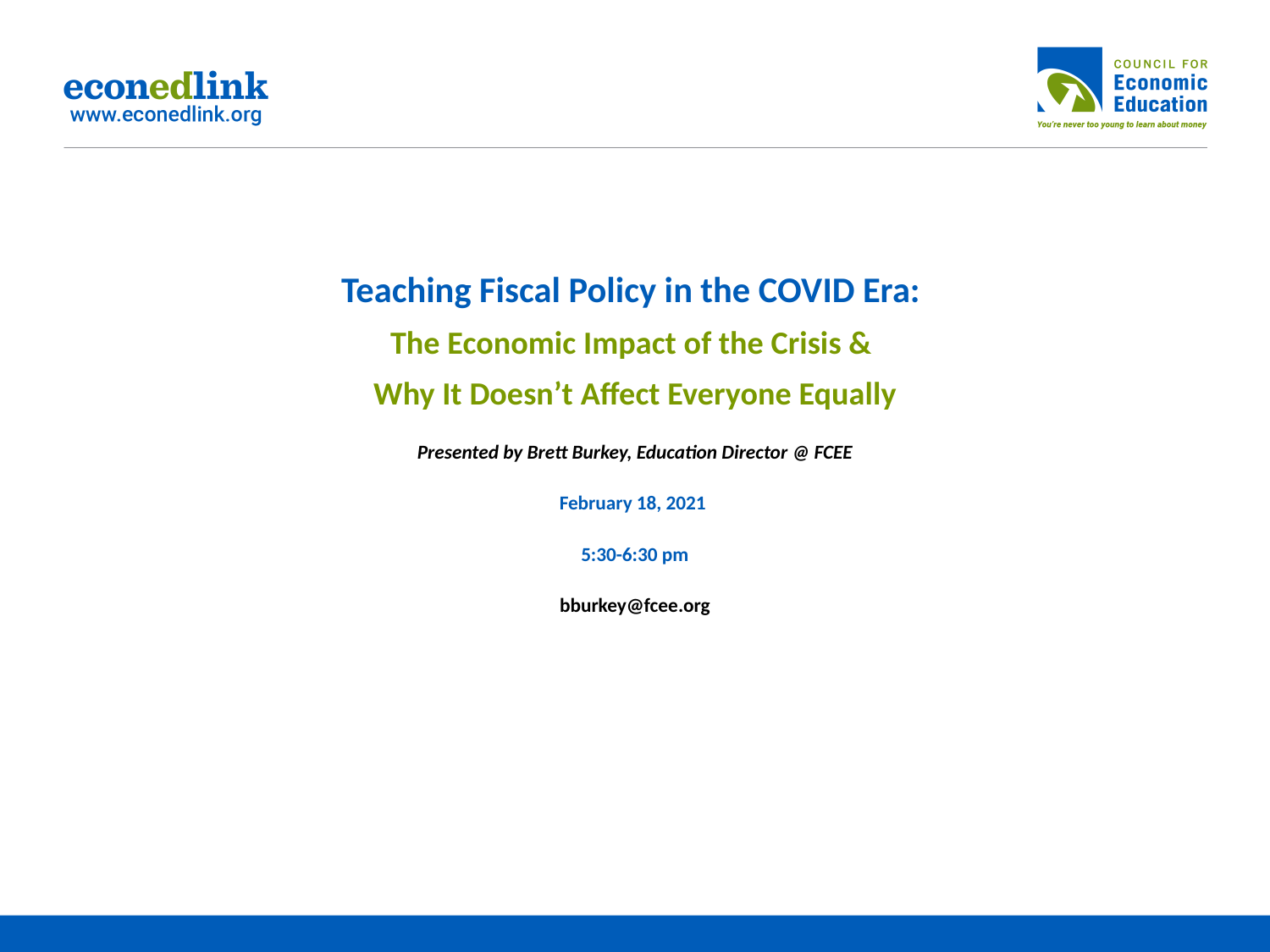

# Teaching Fiscal Policy in the COVID Era: The Economic Impact of the Crisis & Why It Doesn’t Affect Everyone Equally Presented by Brett Burkey, Education Director @ FCEE February 18, 2021 5:30-6:30 pm bburkey@fcee.org